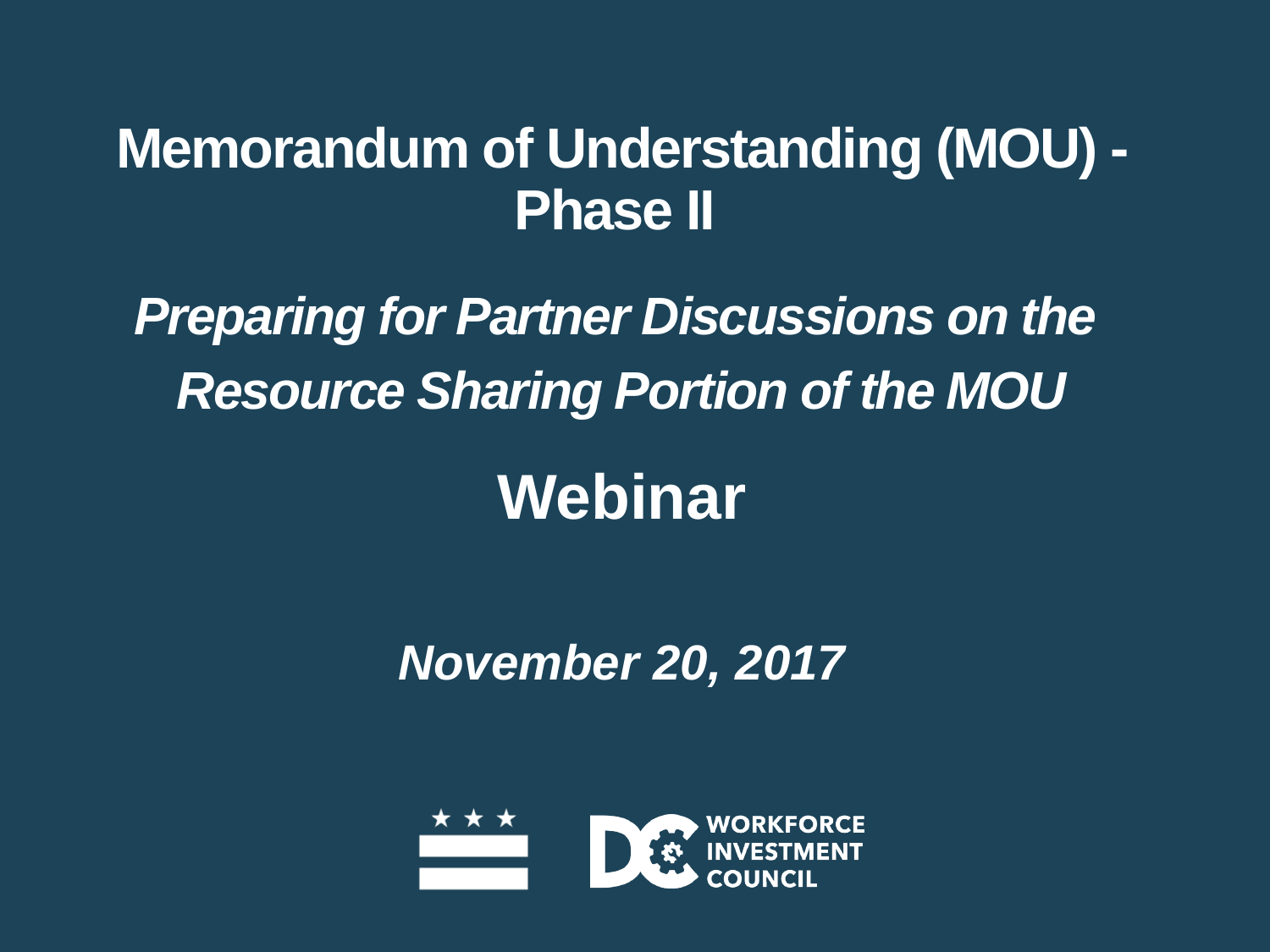

Memorandum of Understanding (MOU) - Phase II
Preparing for Partner Discussions on the
Resource Sharing Portion of the MOU
 
Webinar

November 20, 2017